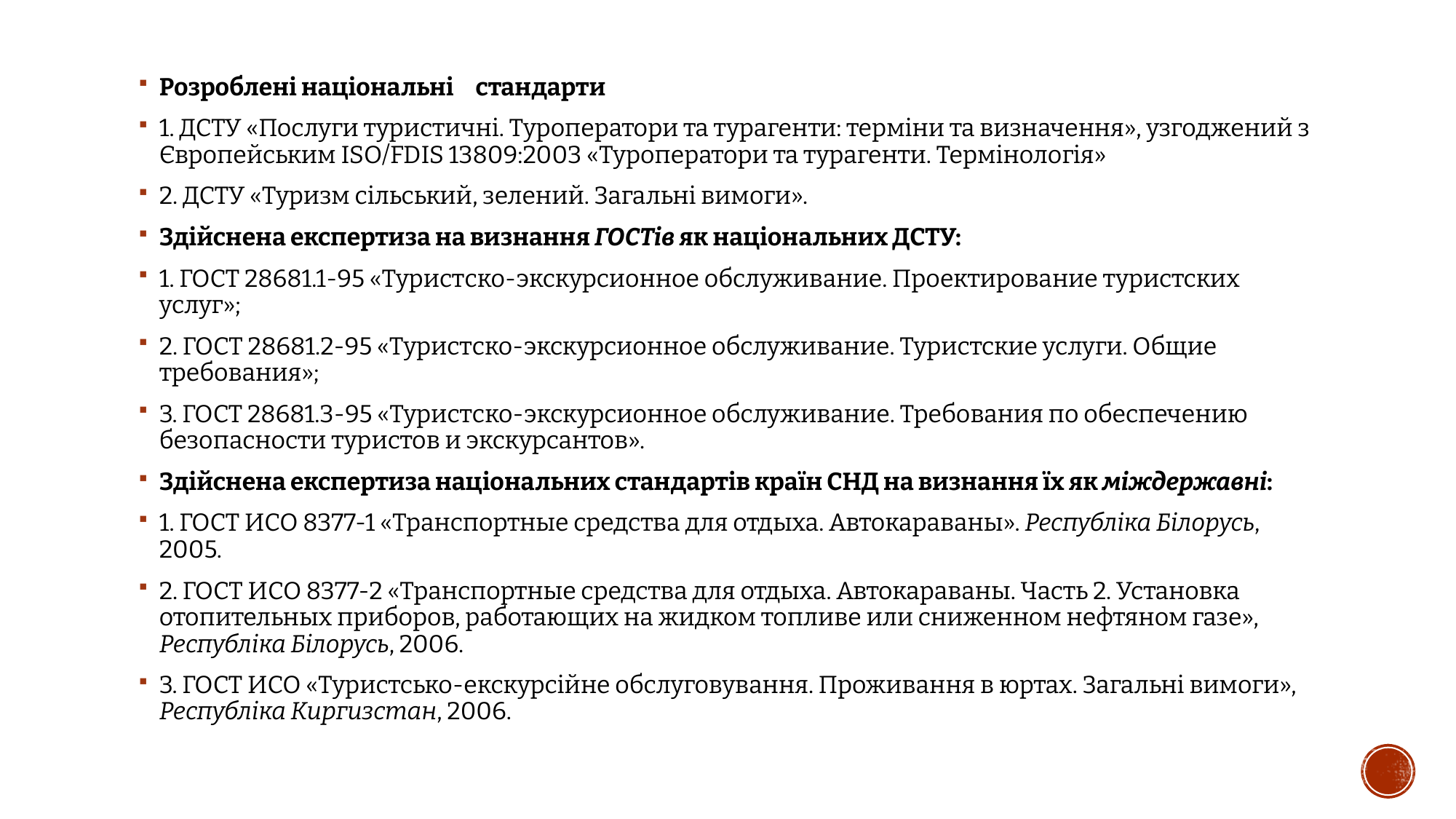

Розроблені національні     стандарти
1. ДСТУ «Послуги туристичні. Туроператори та турагенти: терміни та визначення», узгоджений з Європейським ISO/FDIS 13809:2003 «Туроператори та турагенти. Термінологія»
2. ДСТУ «Туризм сільський, зелений. Загальні вимоги».
Здійснена експертиза на визнання ГОСТів як національних ДСТУ:
1. ГОСТ 28681.1-95 «Туристско-экскурсионное обслуживание. Проектирование туристских услуг»;
2. ГОСТ 28681.2-95 «Туристско-экскурсионное обслуживание. Туристские услуги. Общие требования»;
3. ГОСТ 28681.3-95 «Туристско-экскурсионное обслуживание. Требования по обеспечению безопасности туристов и экскурсантов».
Здійснена експертиза національних стандартів країн СНД на визнання їх як міждержавні:
1. ГОСТ ИСО 8377-1 «Транспортные средства для отдыха. Автокараваны». Республіка Білорусь, 2005.
2. ГОСТ ИСО 8377-2 «Транспортные средства для отдыха. Автокараваны. Часть 2. Установка отопительных приборов, работающих на жидком топливе или сниженном нефтяном газе», Республіка Білорусь, 2006.
3. ГОСТ ИСО «Туристсько-екскурсійне обслуговування. Проживання в юртах. Загальні вимоги», Республіка Киргизстан, 2006.